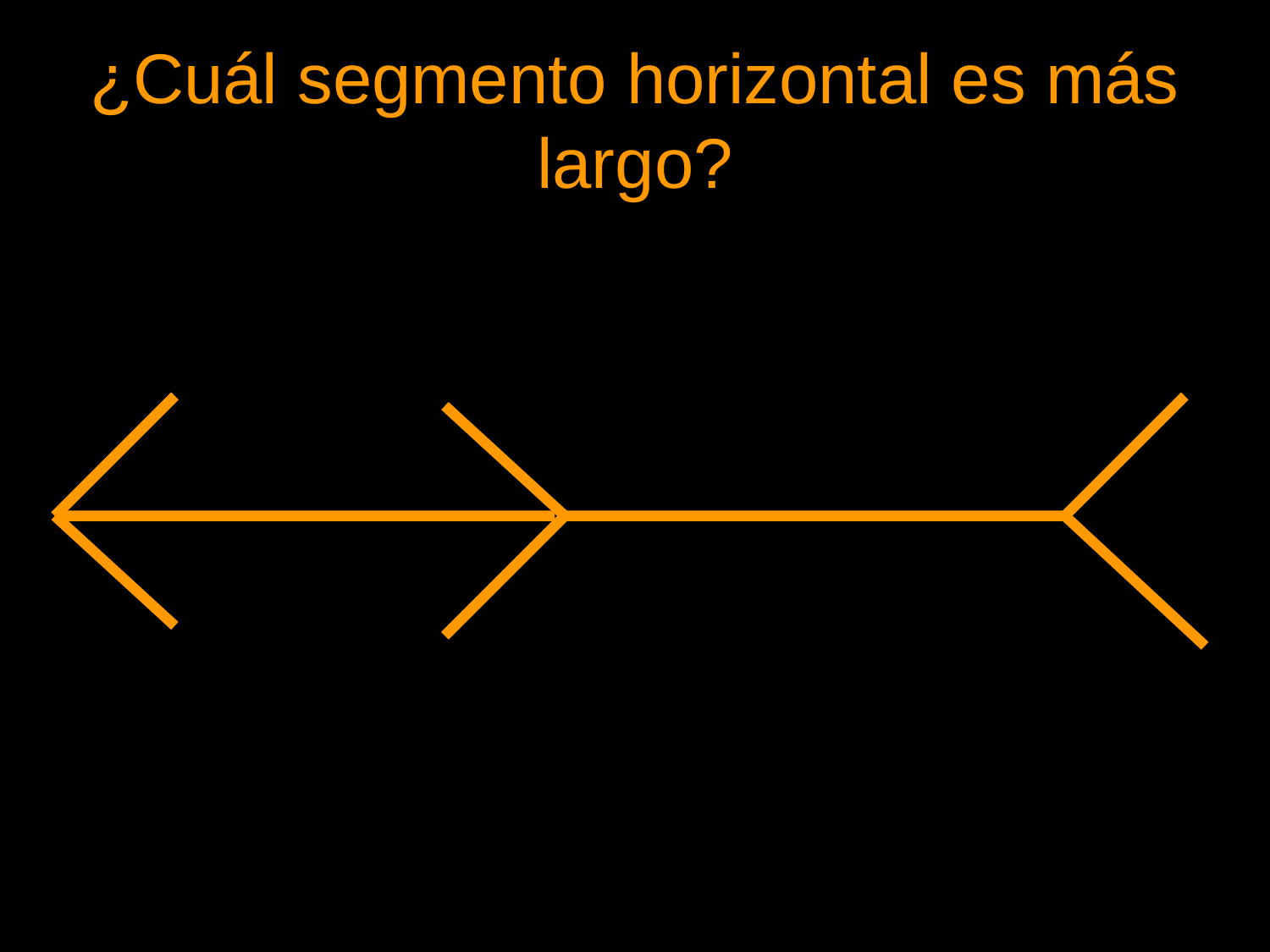

# ¿Cuál segmento horizontal es más largo?